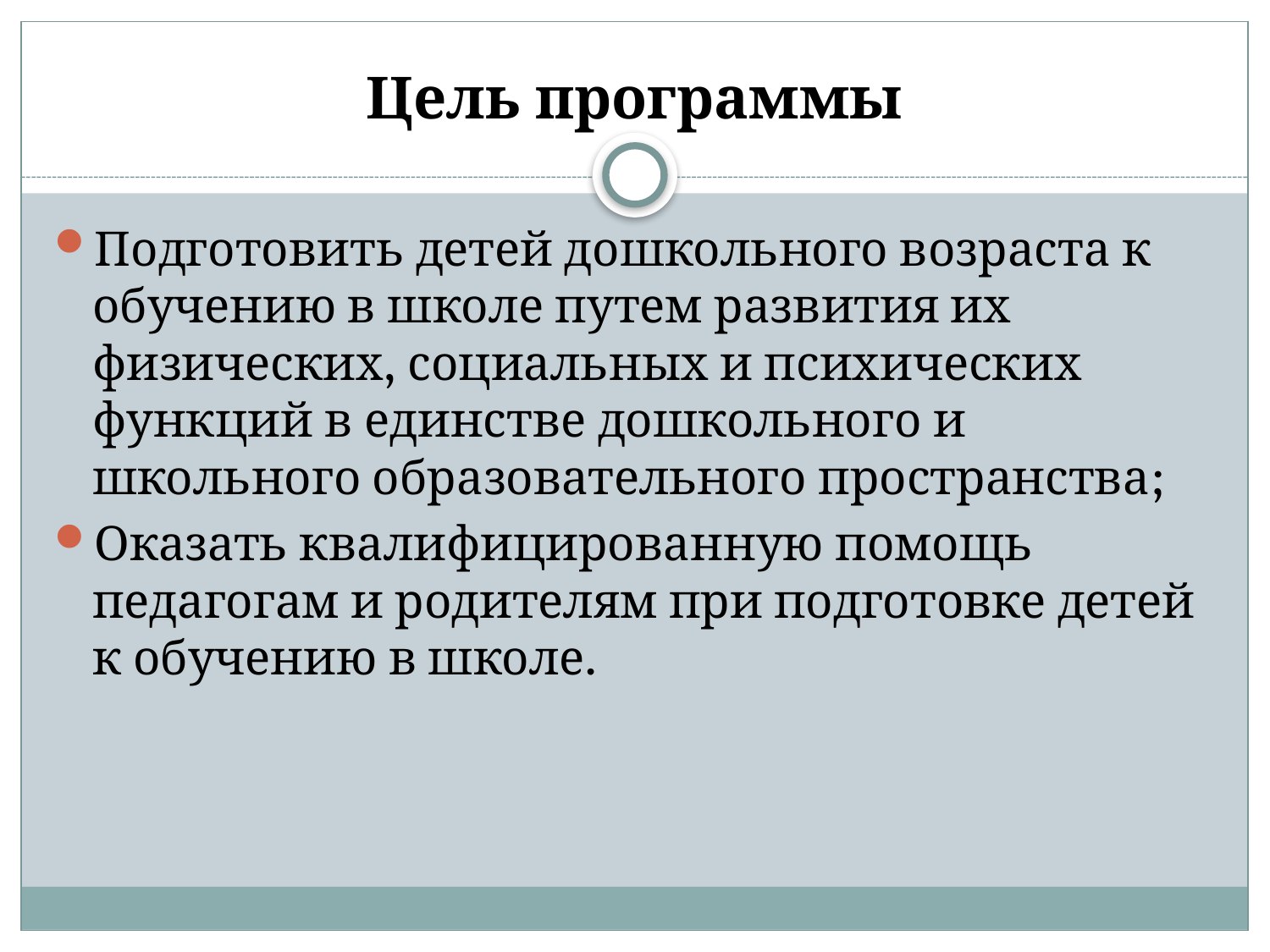

# Цель программы
Подготовить детей дошкольного возраста к обучению в школе путем развития их физических, социальных и психических функций в единстве дошкольного и школьного образовательного пространства;
Оказать квалифицированную помощь педагогам и родителям при подготовке детей к обучению в школе.